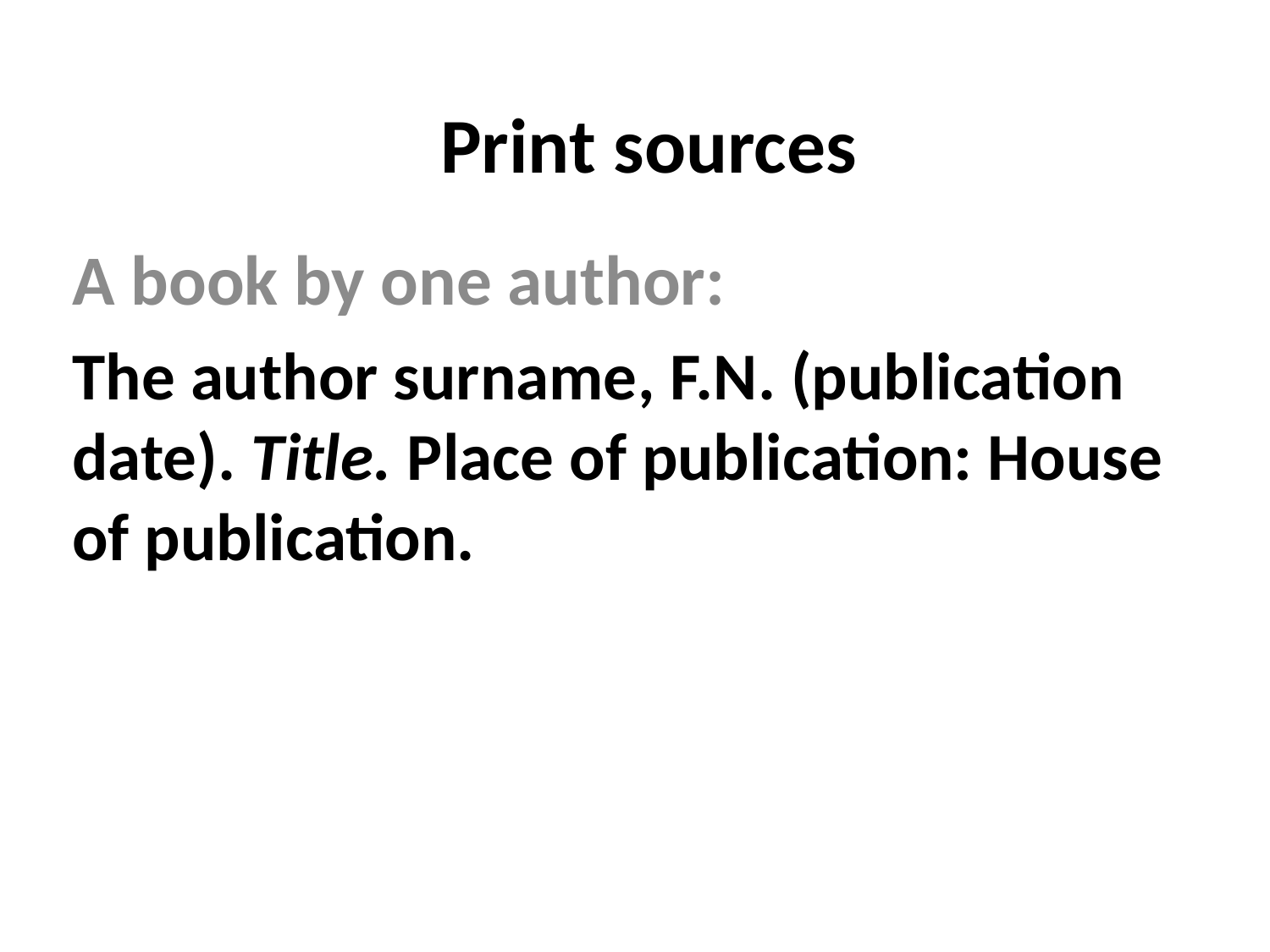

# Print sources
A book by one author:
The author surname, F.N. (publication date). Title. Place of publication: House of publication.